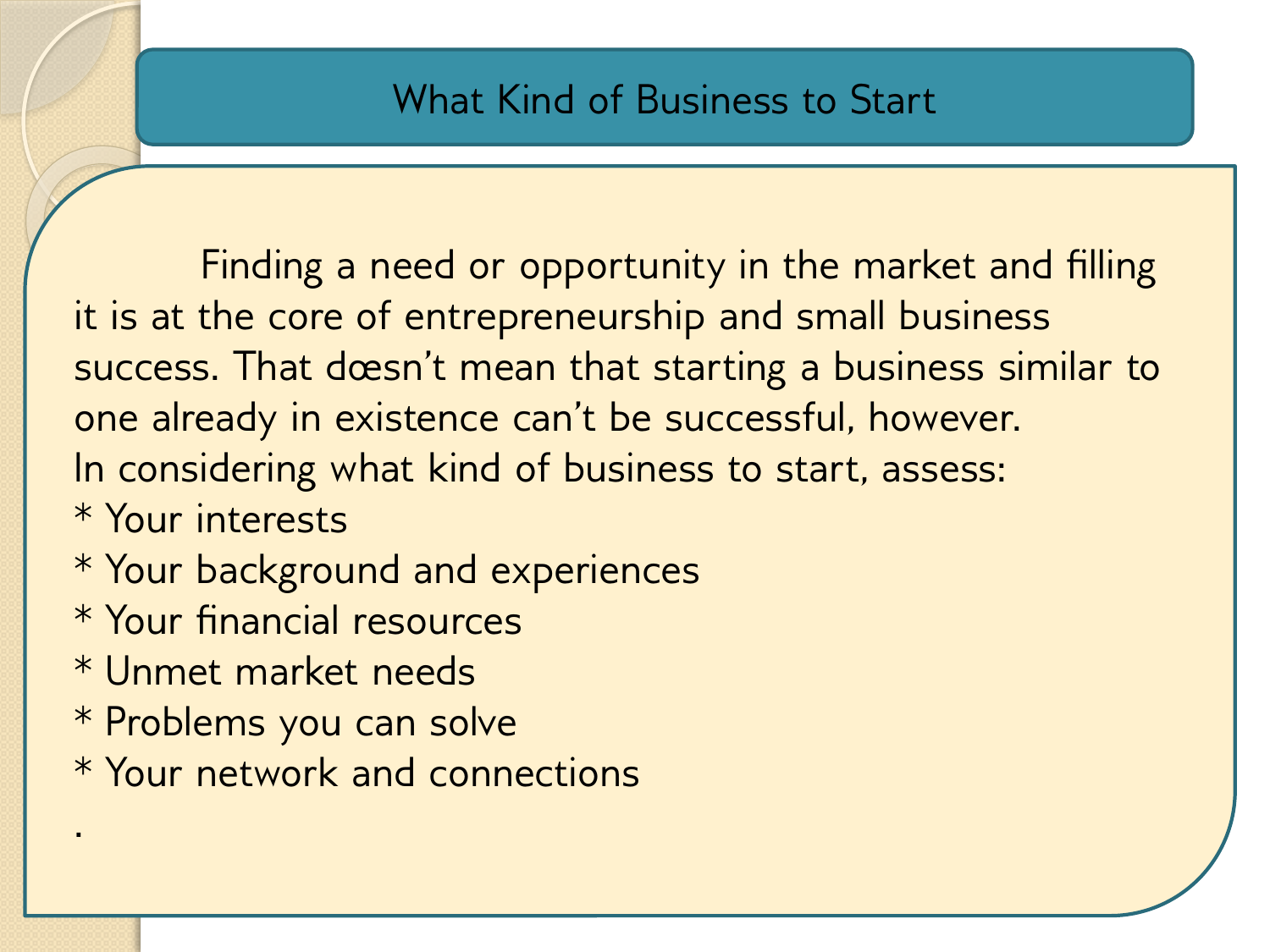

What Kind of Business to Start
	Finding a need or opportunity in the market and filling it is at the core of entrepreneurship and small business success. That doesn’t mean that starting a business similar to one already in existence can’t be successful, however.
In considering what kind of business to start, assess:
* Your interests
* Your background and experiences
* Your financial resources
* Unmet market needs
* Problems you can solve
* Your network and connections
.
8